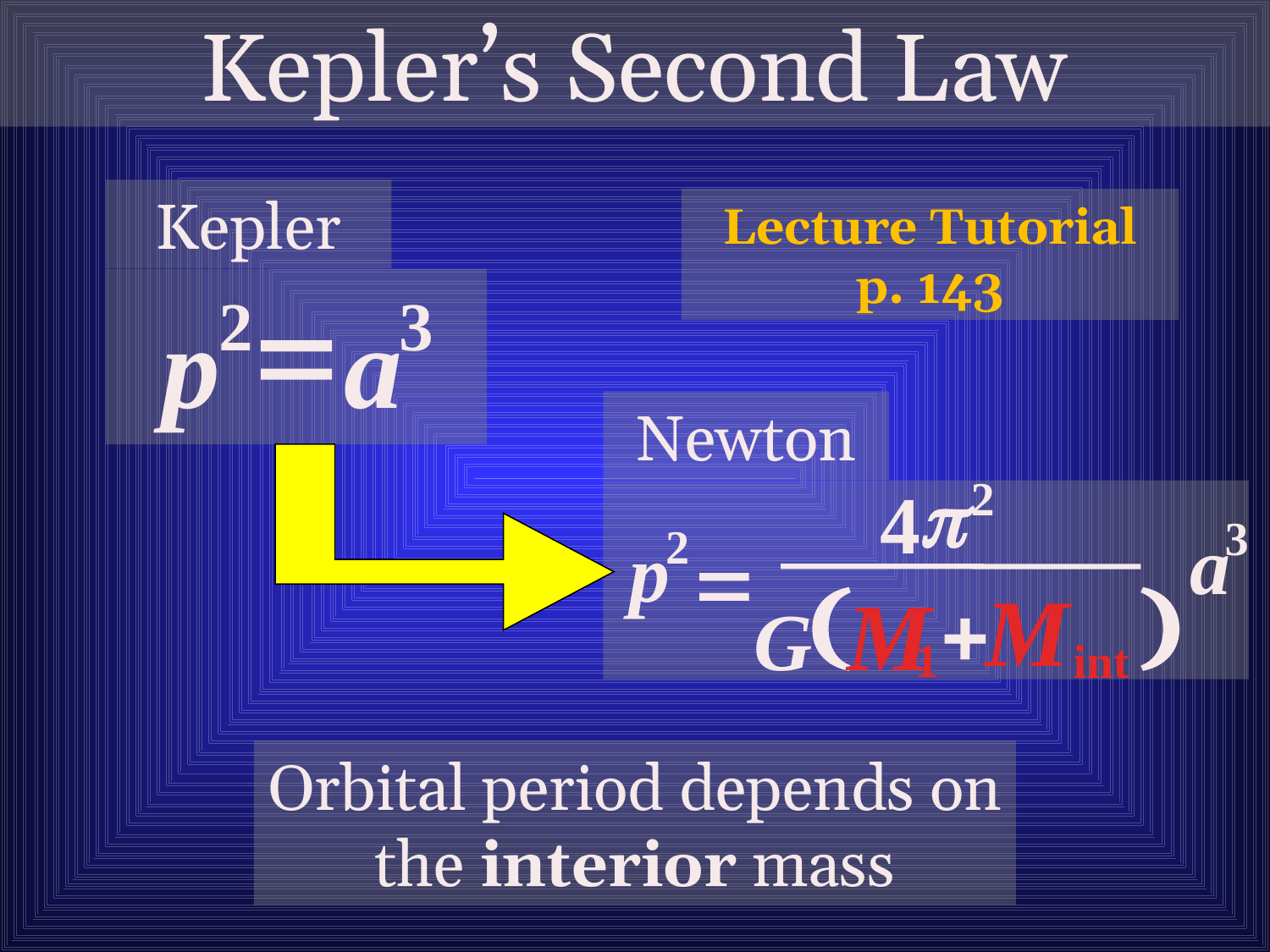

Kepler’s Second Law
Kepler
Lecture Tutorial
p. 143

=
2
3
p
a

Newton
π
2
4

3
a
2
p
=
(
)

M
M
+
G
1
int
Orbital period depends on the interior mass